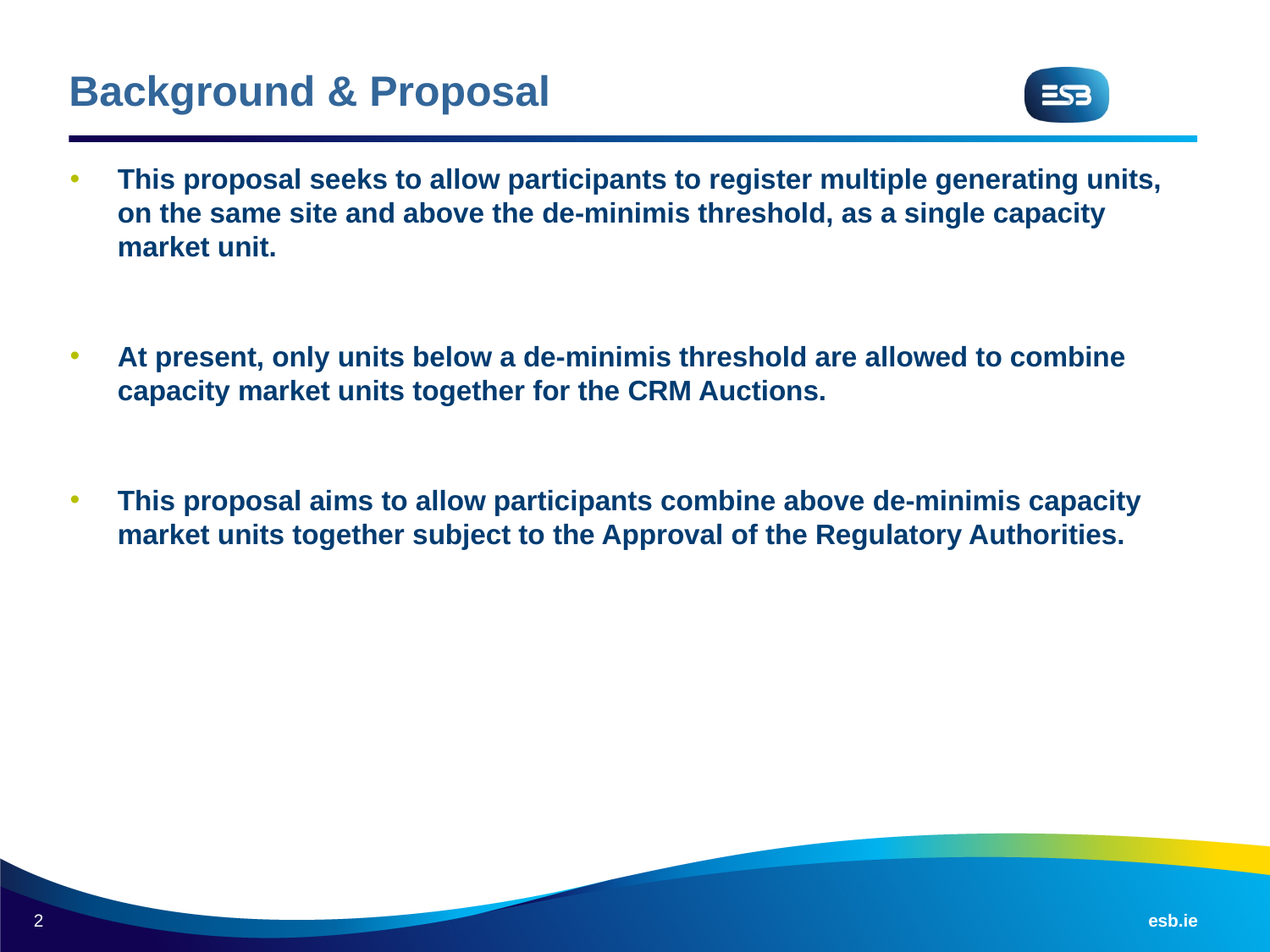

# Background & Proposal

This proposal seeks to allow participants to register multiple generating units, on the same site and above the de-minimis threshold, as a single capacity market unit.

At present, only units below a de-minimis threshold are allowed to combine capacity market units together for the CRM Auctions.

This proposal aims to allow participants combine above de-minimis capacity market units together subject to the Approval of the Regulatory Authorities.